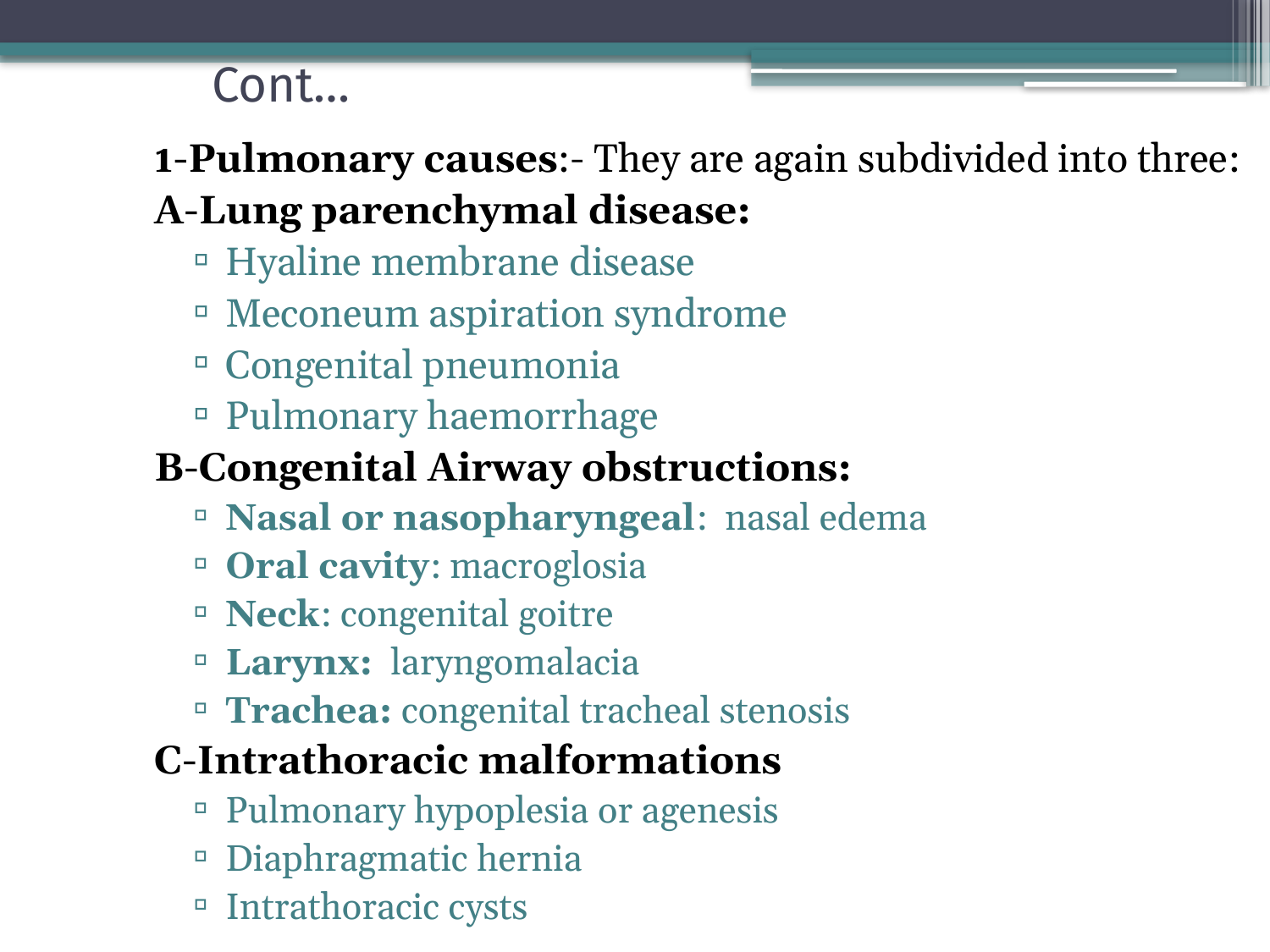

# Cont…
1-Pulmonary causes:- They are again subdivided into three:
A-Lung parenchymal disease:
Hyaline membrane disease
Meconeum aspiration syndrome
Congenital pneumonia
Pulmonary haemorrhage
B-Congenital Airway obstructions:
Nasal or nasopharyngeal:  nasal edema
Oral cavity: macroglosia
Neck: congenital goitre
Larynx:  laryngomalacia
Trachea: congenital tracheal stenosis
C-Intrathoracic malformations
Pulmonary hypoplesia or agenesis
Diaphragmatic hernia
Intrathoracic cysts